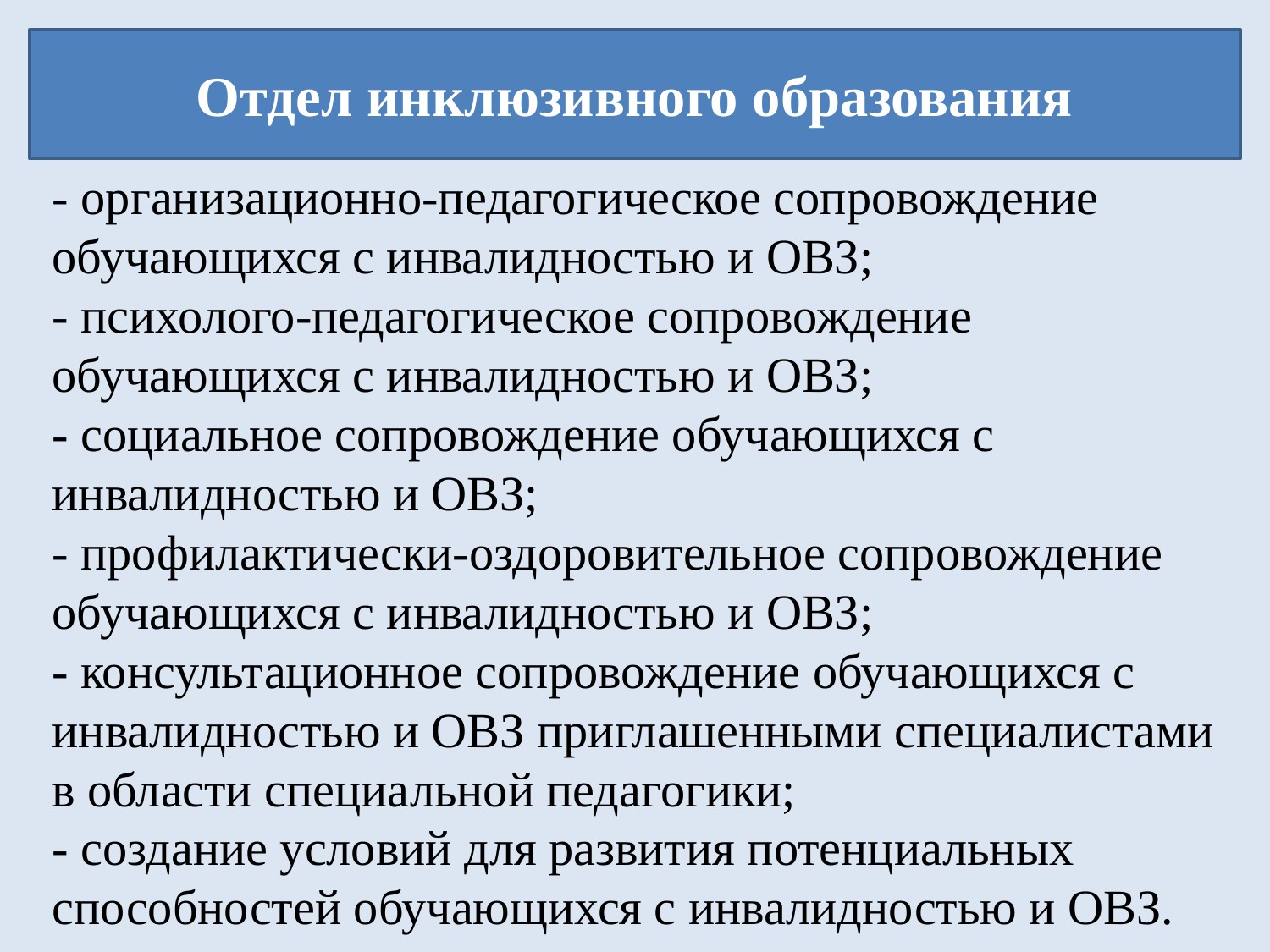

Отдел инклюзивного образования

- организационно-педагогическое сопровождение обучающихся с инвалидностью и ОВЗ;
- психолого-педагогическое сопровождение обучающихся с инвалидностью и ОВЗ;
- социальное сопровождение обучающихся с инвалидностью и ОВЗ;
- профилактически-оздоровительное сопровождение обучающихся с инвалидностью и ОВЗ;
- консультационное сопровождение обучающихся с инвалидностью и ОВЗ приглашенными специалистами в области специальной педагогики;
- создание условий для развития потенциальных способностей обучающихся с инвалидностью и ОВЗ.